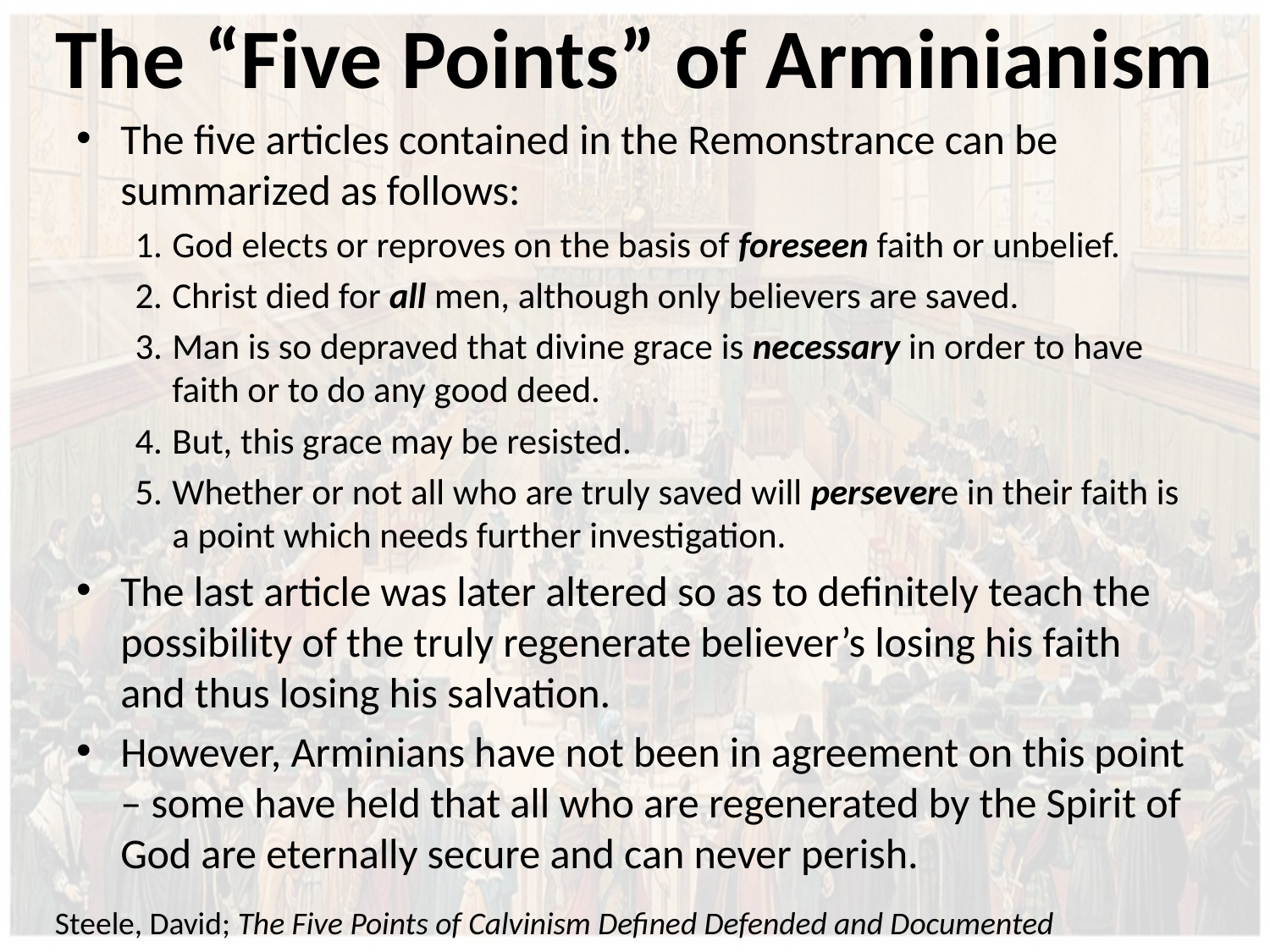

# The “Five Points” of Arminianism
The five articles contained in the Remonstrance can be summarized as follows:
God elects or reproves on the basis of foreseen faith or unbelief.
Christ died for all men, although only believers are saved.
Man is so depraved that divine grace is necessary in order to have faith or to do any good deed.
But, this grace may be resisted.
Whether or not all who are truly saved will persevere in their faith is a point which needs further investigation.
The last article was later altered so as to definitely teach the possibility of the truly regenerate believer’s losing his faith and thus losing his salvation.
However, Arminians have not been in agreement on this point – some have held that all who are regenerated by the Spirit of God are eternally secure and can never perish.
Steele, David; The Five Points of Calvinism Defined Defended and Documented